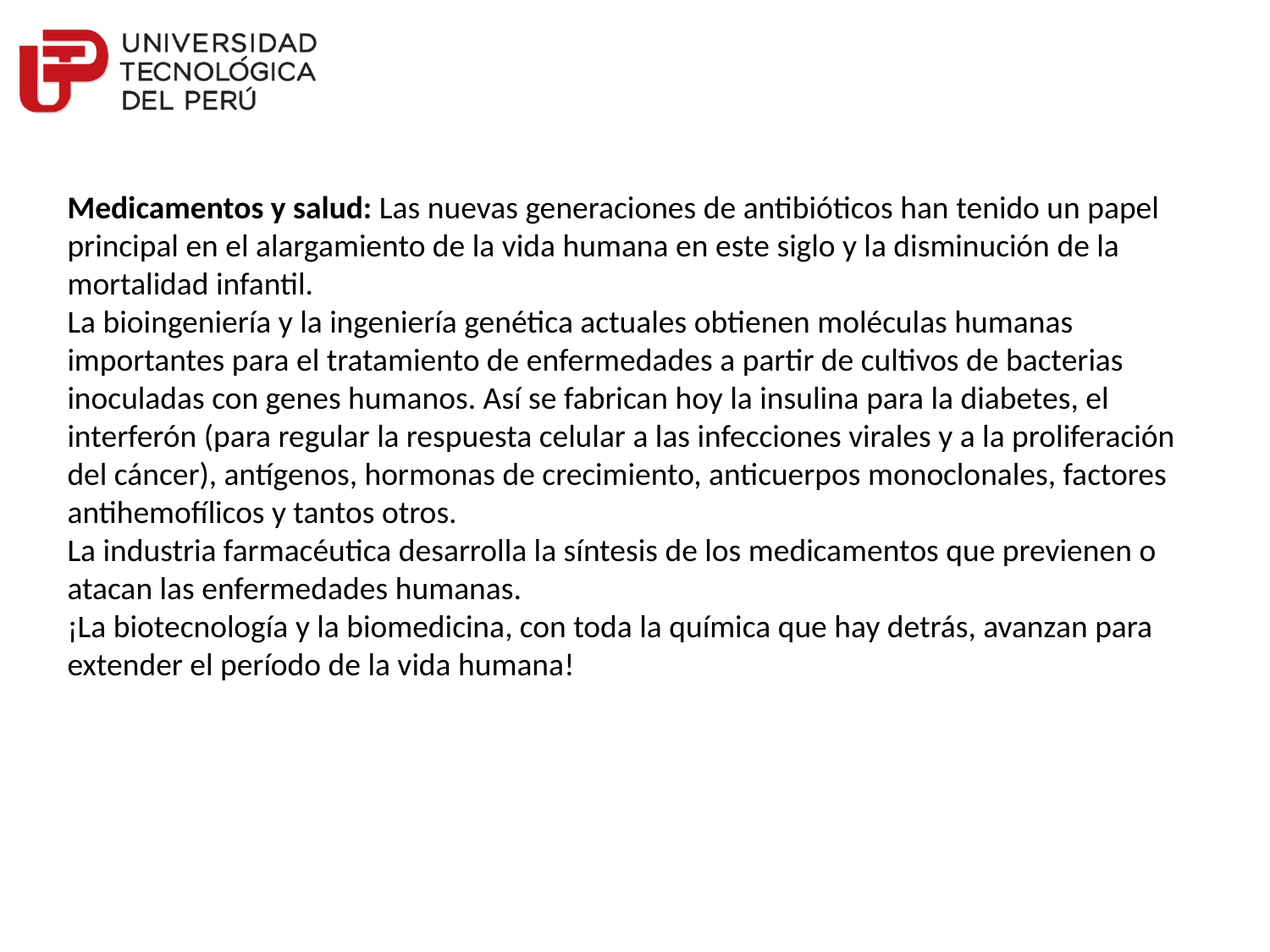

Medicamentos y salud: Las nuevas generaciones de antibióticos han tenido un papel principal en el alargamiento de la vida humana en este siglo y la disminución de la mortalidad infantil.
La bioingeniería y la ingeniería genética actuales obtienen moléculas humanas importantes para el tratamiento de enfermedades a partir de cultivos de bacterias inoculadas con genes humanos. Así se fabrican hoy la insulina para la diabetes, el interferón (para regular la respuesta celular a las infecciones virales y a la proliferación del cáncer), antígenos, hormonas de crecimiento, anticuerpos monoclonales, factores antihemofílicos y tantos otros.
La industria farmacéutica desarrolla la síntesis de los medicamentos que previenen o atacan las enfermedades humanas.
¡La biotecnología y la biomedicina, con toda la química que hay detrás, avanzan para extender el período de la vida humana!